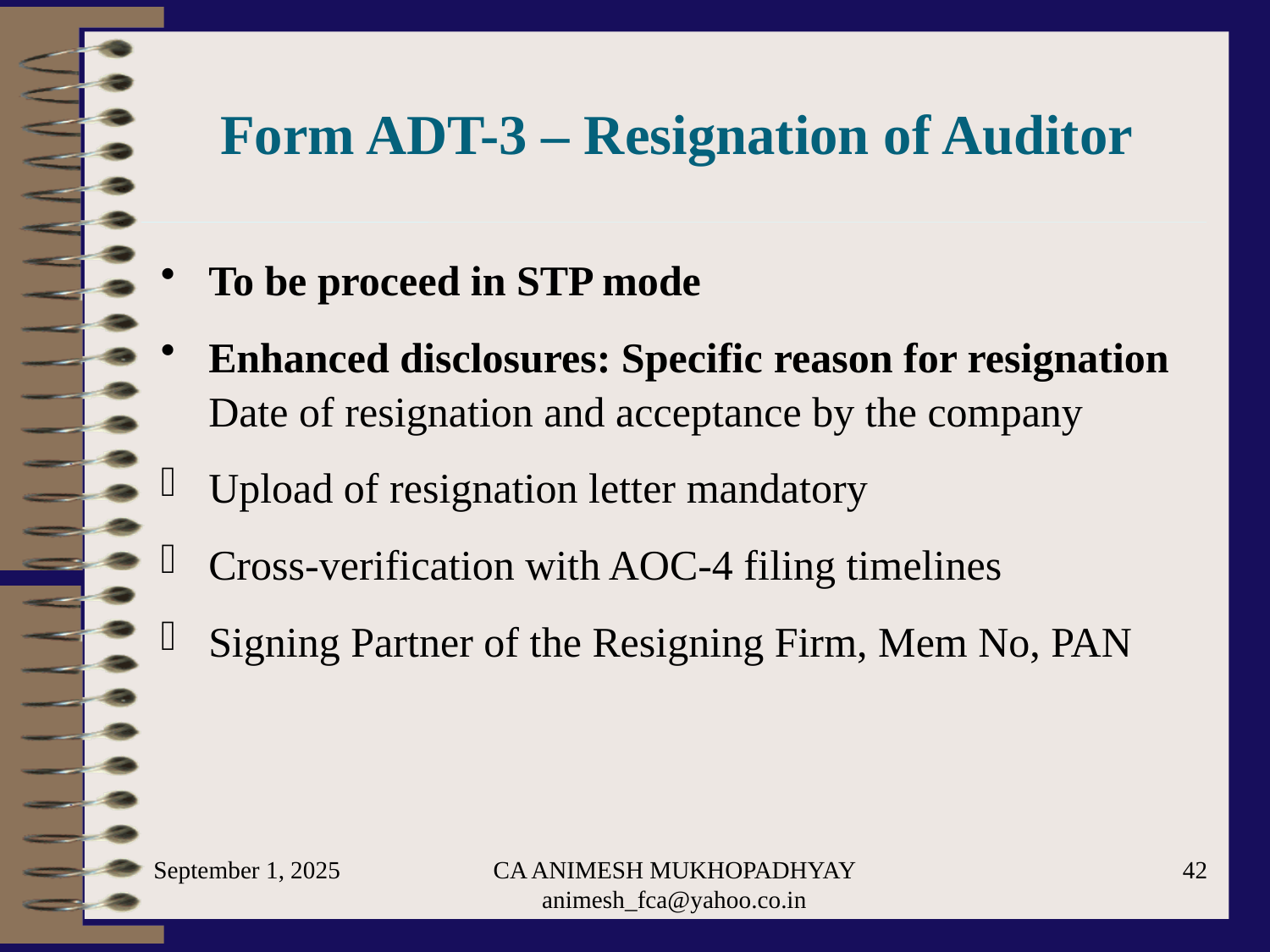

# Form ADT-3 – Resignation of Auditor
To be proceed in STP mode
Enhanced disclosures: Specific reason for resignation Date of resignation and acceptance by the company
Upload of resignation letter mandatory
Cross-verification with AOC-4 filing timelines
Signing Partner of the Resigning Firm, Mem No, PAN

September 1, 2025
CA ANIMESH MUKHOPADHYAY   animesh_fca@yahoo.co.in
42